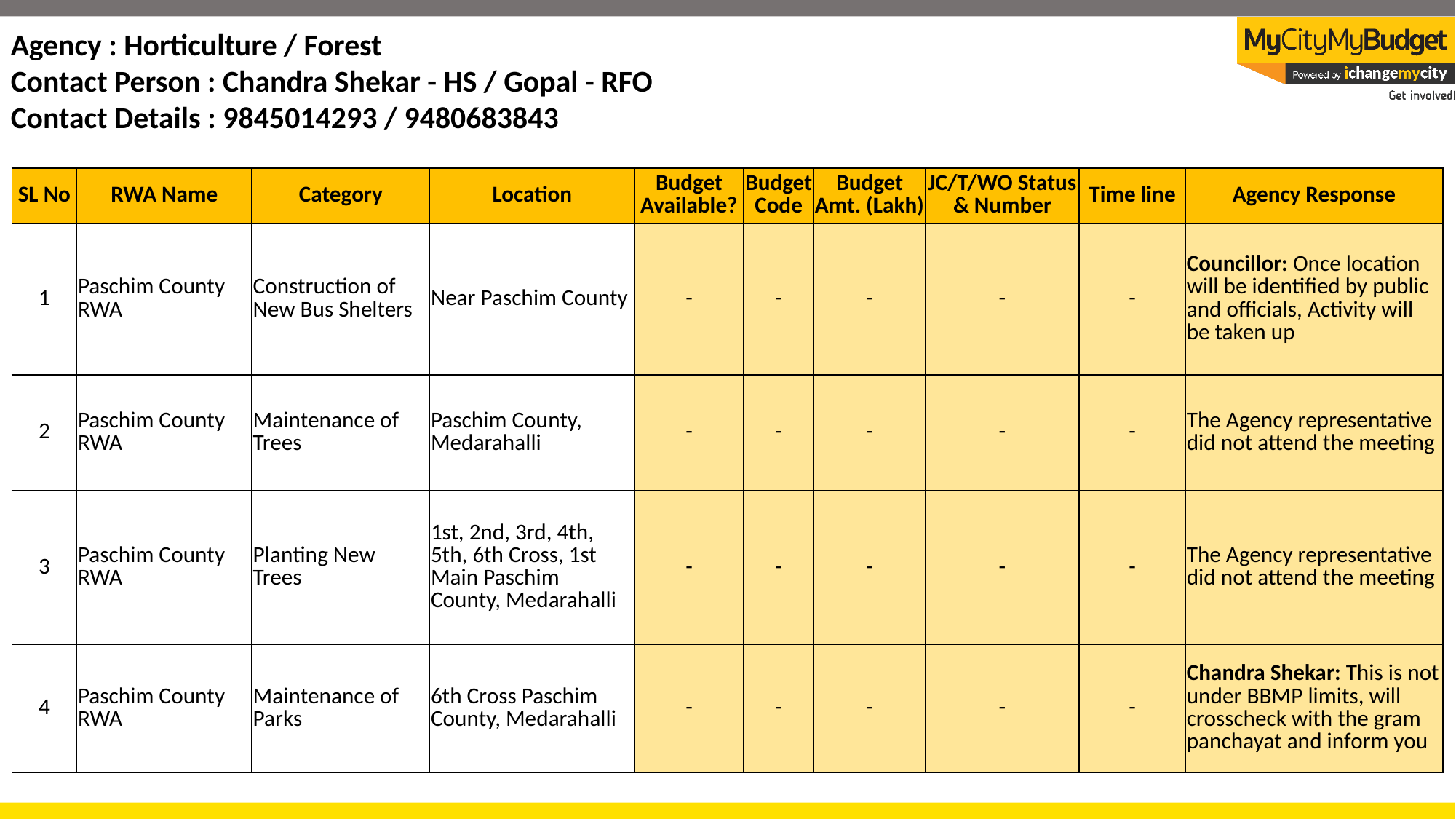

Agency : Horticulture / Forest
Contact Person : Chandra Shekar - HS / Gopal - RFO
Contact Details : 9845014293 / 9480683843
| SL No | RWA Name | Category | Location | Budget Available? | Budget Code | Budget Amt. (Lakh) | JC/T/WO Status & Number | Time line | Agency Response |
| --- | --- | --- | --- | --- | --- | --- | --- | --- | --- |
| 1 | Paschim County RWA | Construction of New Bus Shelters | Near Paschim County | - | - | - | - | - | Councillor: Once location will be identified by public and officials, Activity will be taken up |
| 2 | Paschim County RWA | Maintenance of Trees | Paschim County, Medarahalli | - | - | - | - | - | The Agency representative did not attend the meeting |
| 3 | Paschim County RWA | Planting New Trees | 1st, 2nd, 3rd, 4th, 5th, 6th Cross, 1st Main Paschim County, Medarahalli | - | - | - | - | - | The Agency representative did not attend the meeting |
| 4 | Paschim County RWA | Maintenance of Parks | 6th Cross Paschim County, Medarahalli | - | - | - | - | - | Chandra Shekar: This is not under BBMP limits, will crosscheck with the gram panchayat and inform you |